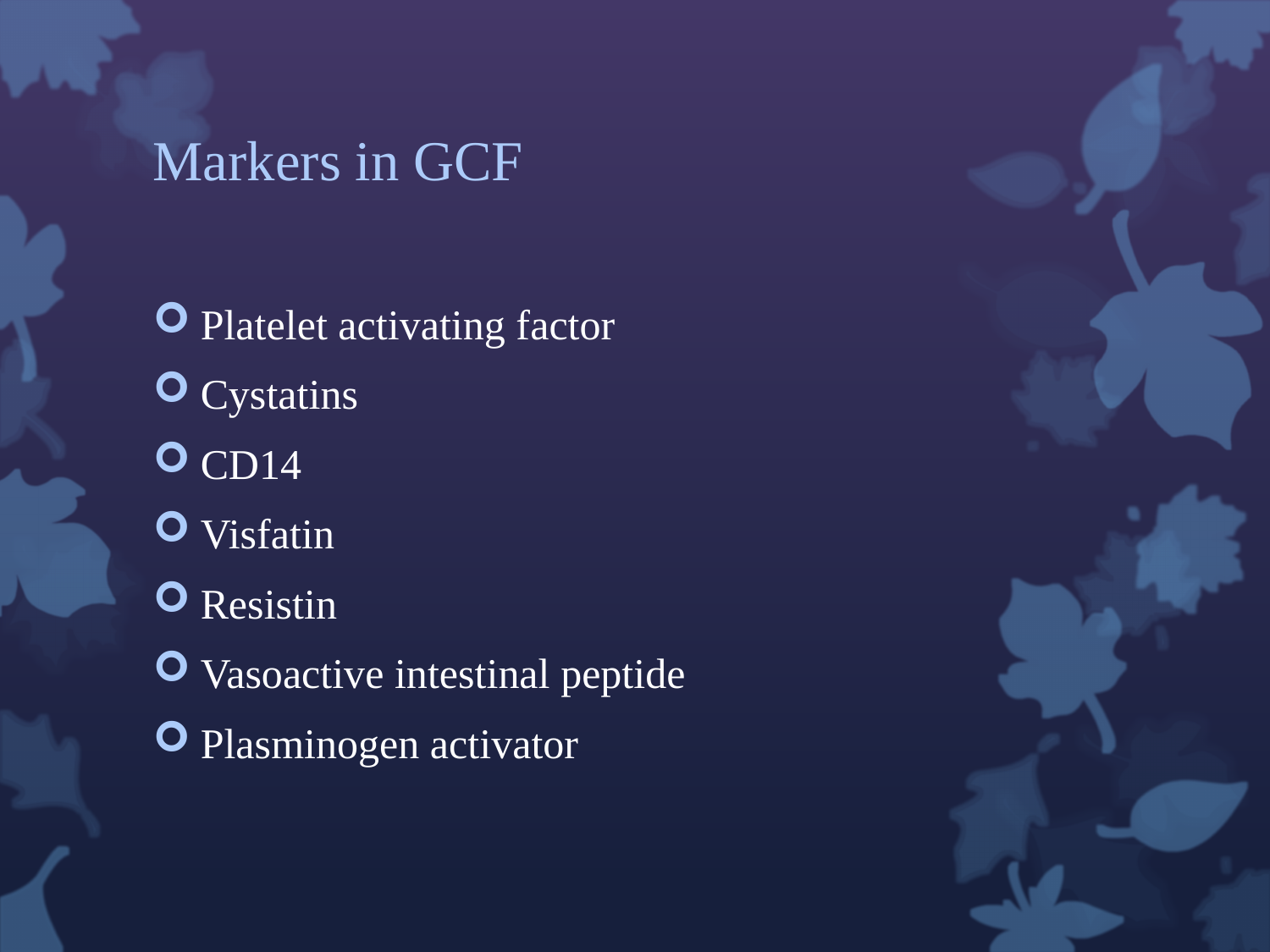

# Markers in GCF

Platelet activating factor
Cystatins
CD14
Visfatin
Resistin
Vasoactive intestinal peptide
Plasminogen activator